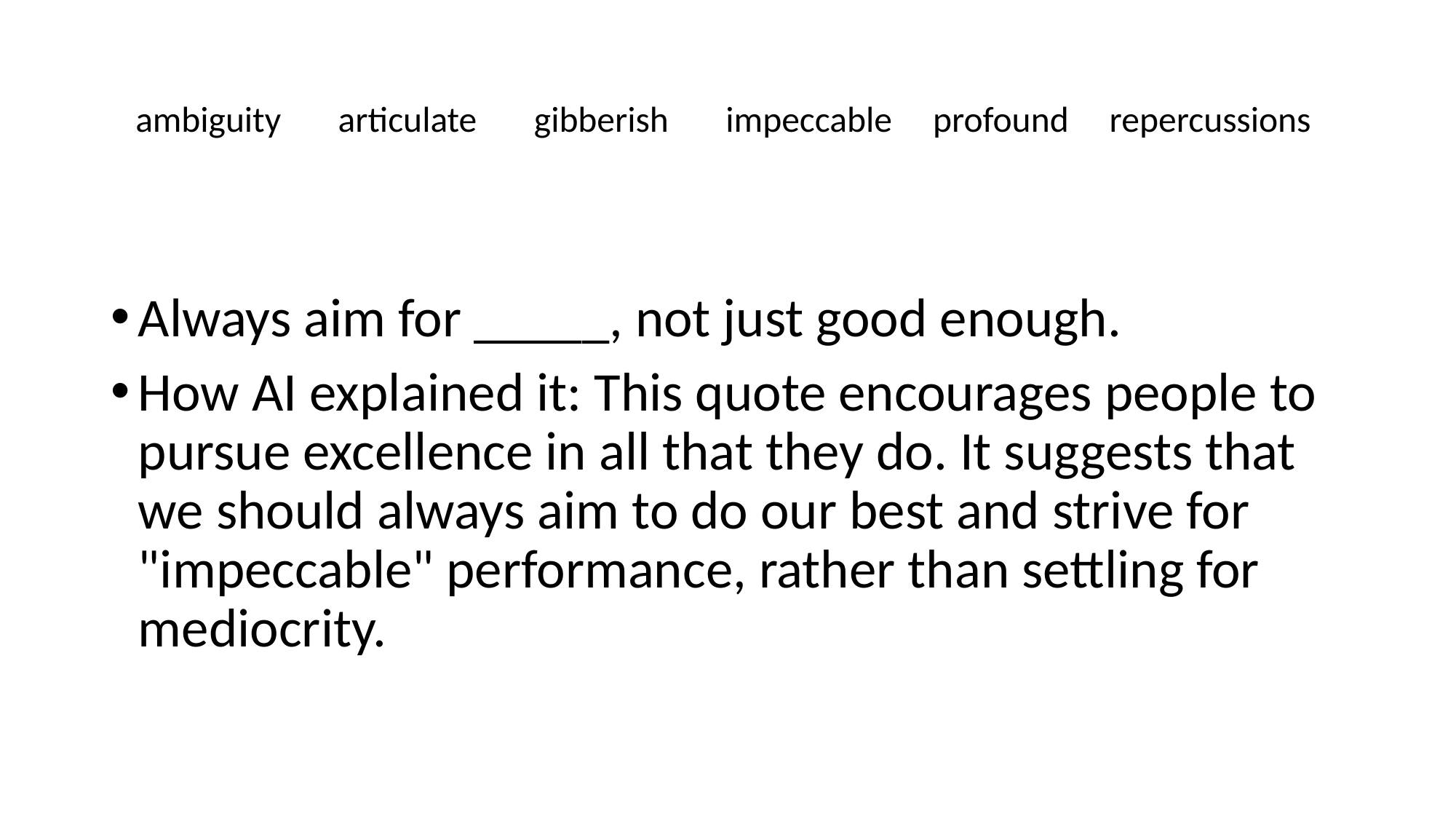

# ambiguity       articulate       gibberish       impeccable     profound     repercussions

Always aim for _____, not just good enough.
How AI explained it: This quote encourages people to pursue excellence in all that they do. It suggests that we should always aim to do our best and strive for "impeccable" performance, rather than settling for mediocrity.